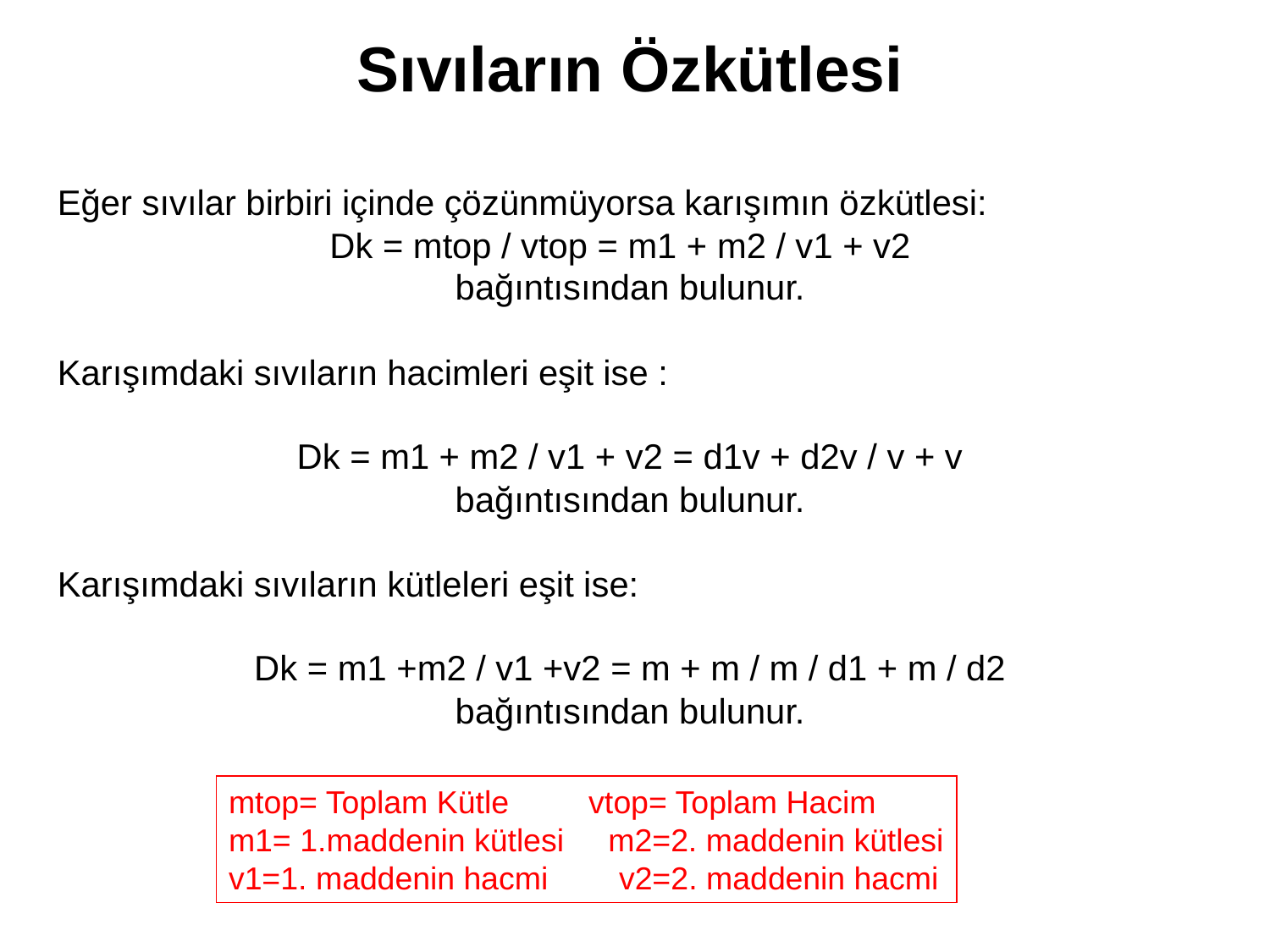

Sıvıların Özkütlesi

Eğer sıvılar birbiri içinde çözünmüyorsa karışımın özkütlesi:
Dk = mtop / vtop = m1 + m2 / v1 + v2
bağıntısından bulunur.

Karışımdaki sıvıların hacimleri eşit ise :

Dk = m1 + m2 / v1 + v2 = d1v + d2v / v + v
bağıntısından bulunur.

Karışımdaki sıvıların kütleleri eşit ise:

Dk = m1 +m2 / v1 +v2 = m + m / m / d1 + m / d2
bağıntısından bulunur.
mtop= Toplam Kütle         vtop= Toplam Hacim
m1= 1.maddenin kütlesi     m2=2. maddenin kütlesi
v1=1. maddenin hacmi        v2=2. maddenin hacmi